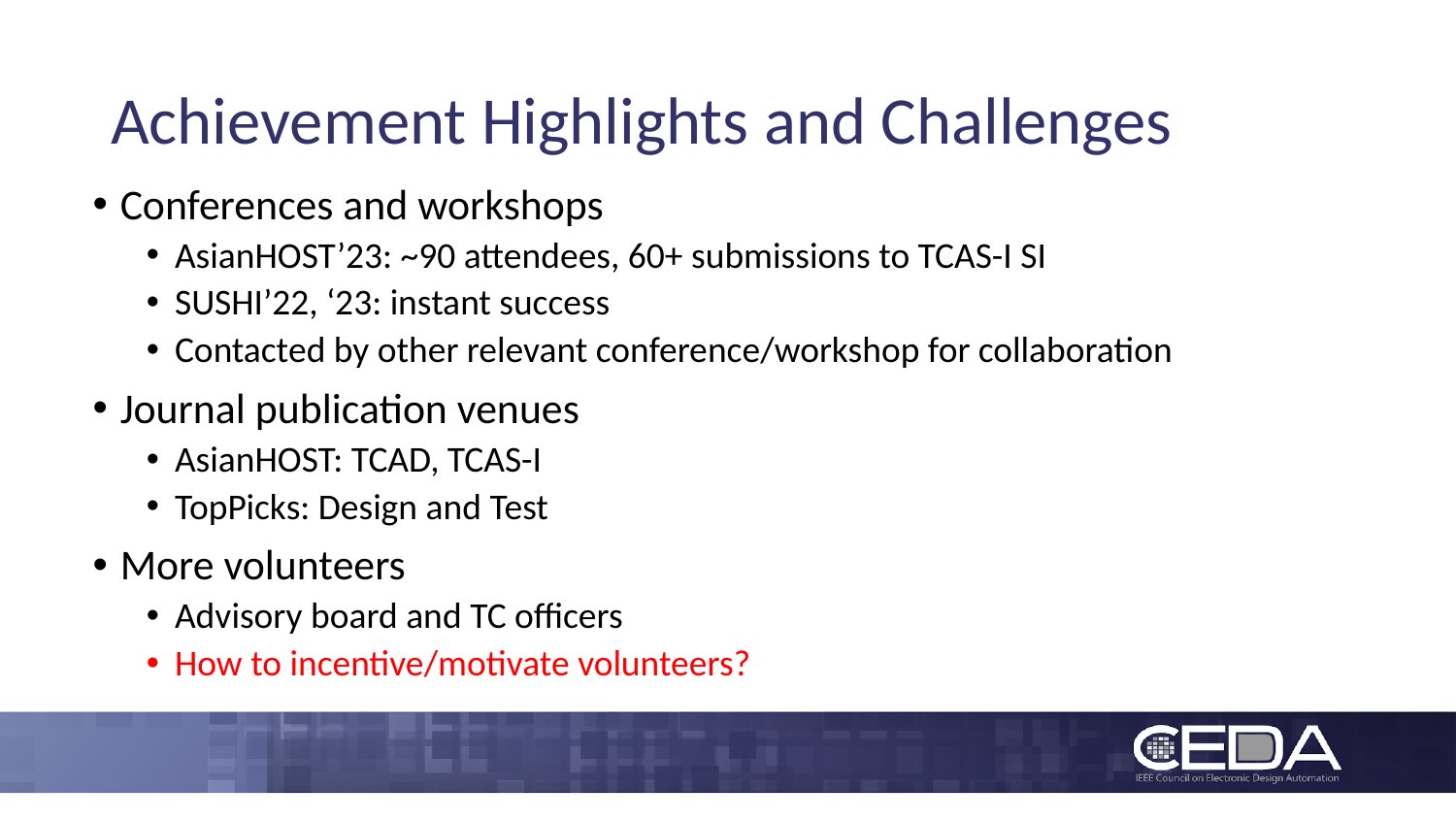

# Achievement Highlights and Challenges
Conferences and workshops
AsianHOST’23: ~90 attendees, 60+ submissions to TCAS-I SI
SUSHI’22, ‘23: instant success
Contacted by other relevant conference/workshop for collaboration
Journal publication venues
AsianHOST: TCAD, TCAS-I
TopPicks: Design and Test
More volunteers
Advisory board and TC officers
How to incentive/motivate volunteers?